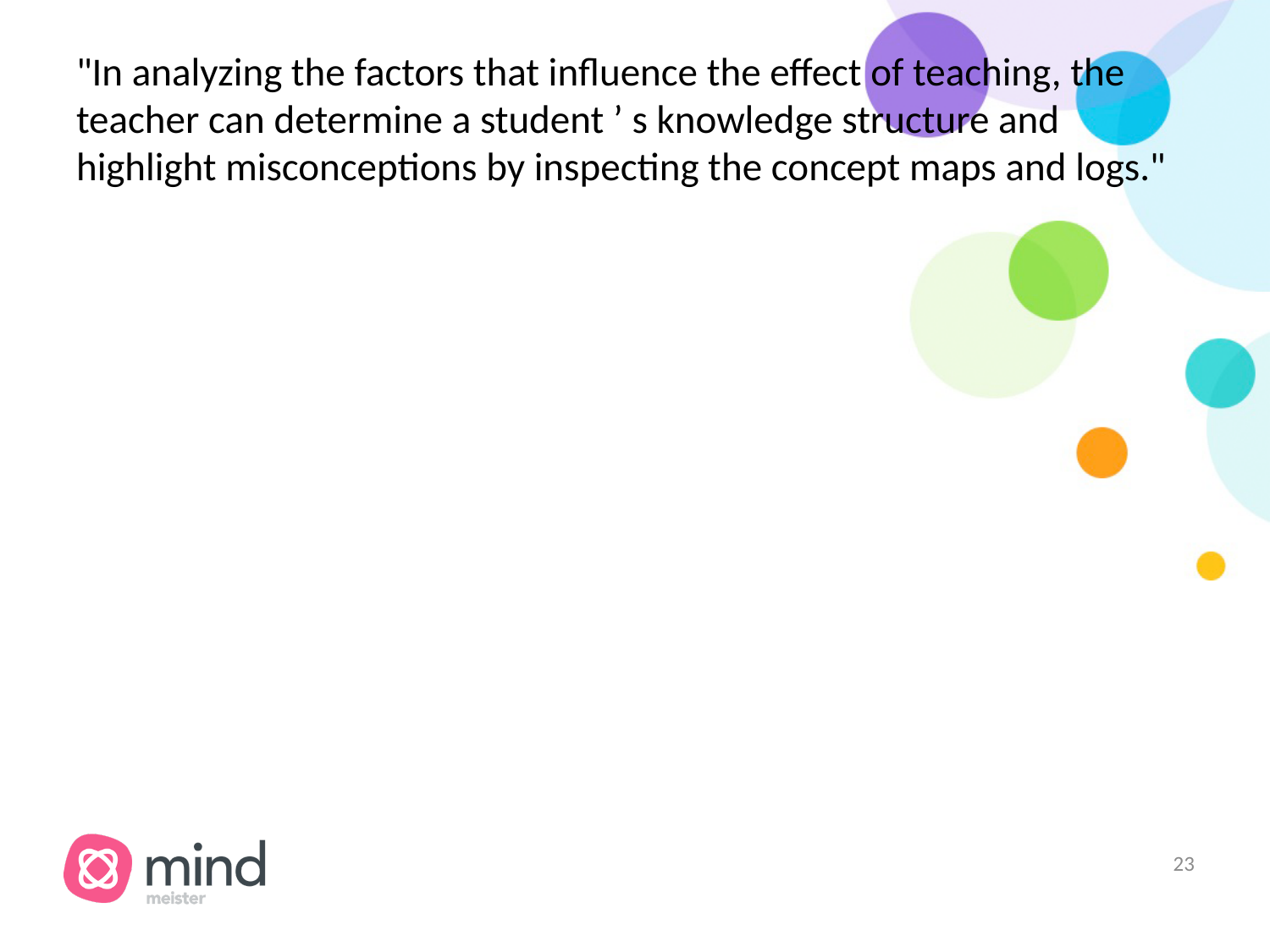

# "In analyzing the factors that influence the effect of teaching, the teacher can determine a student ’ s knowledge structure and highlight misconceptions by inspecting the concept maps and logs."

23